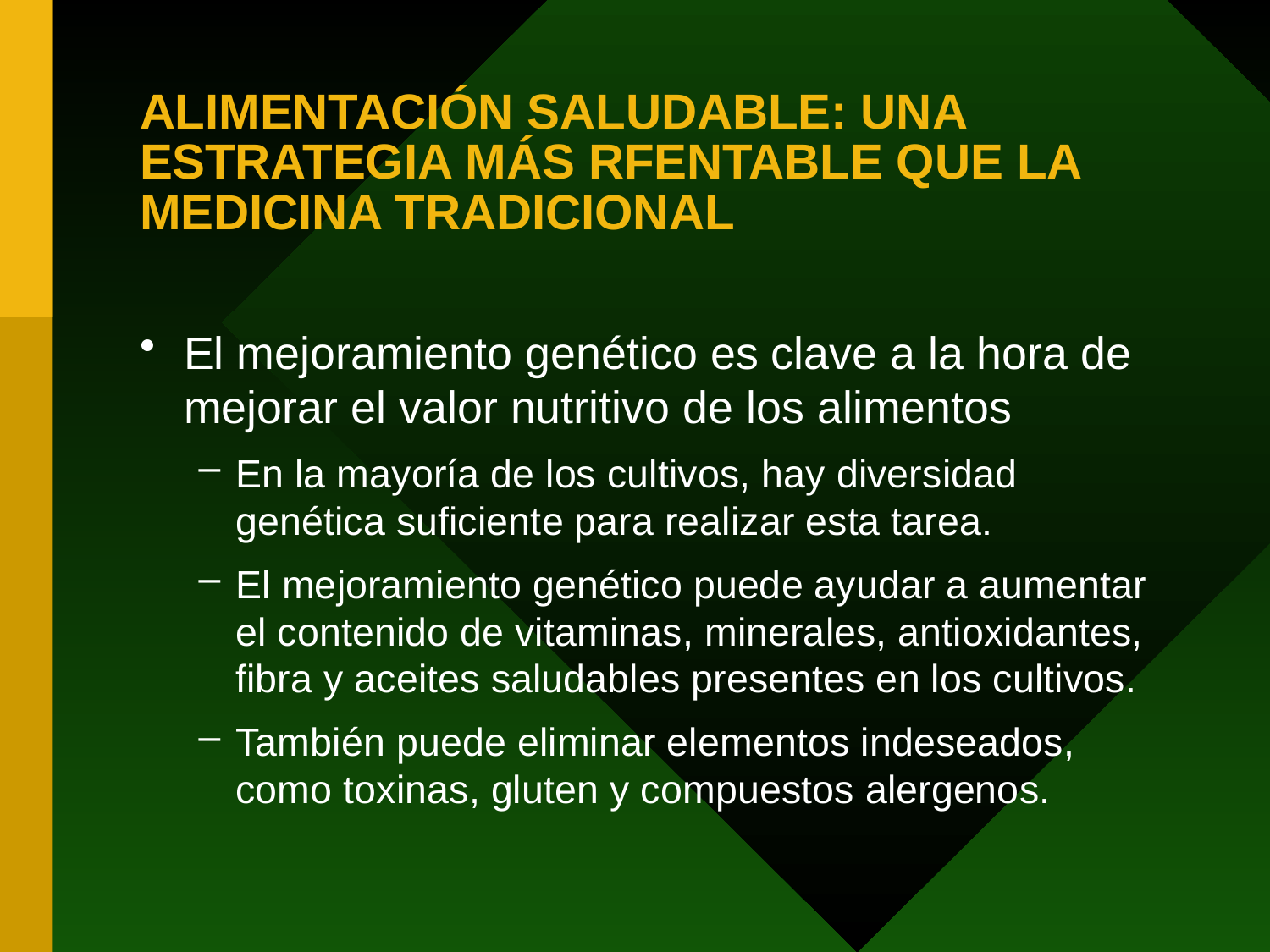

# ALIMENTACIÓN SALUDABLE: UNA ESTRATEGIA MÁS RFENTABLE QUE LA MEDICINA TRADICIONAL
El mejoramiento genético es clave a la hora de mejorar el valor nutritivo de los alimentos
En la mayoría de los cultivos, hay diversidad genética suficiente para realizar esta tarea.
El mejoramiento genético puede ayudar a aumentar el contenido de vitaminas, minerales, antioxidantes, fibra y aceites saludables presentes en los cultivos.
También puede eliminar elementos indeseados, como toxinas, gluten y compuestos alergenos.